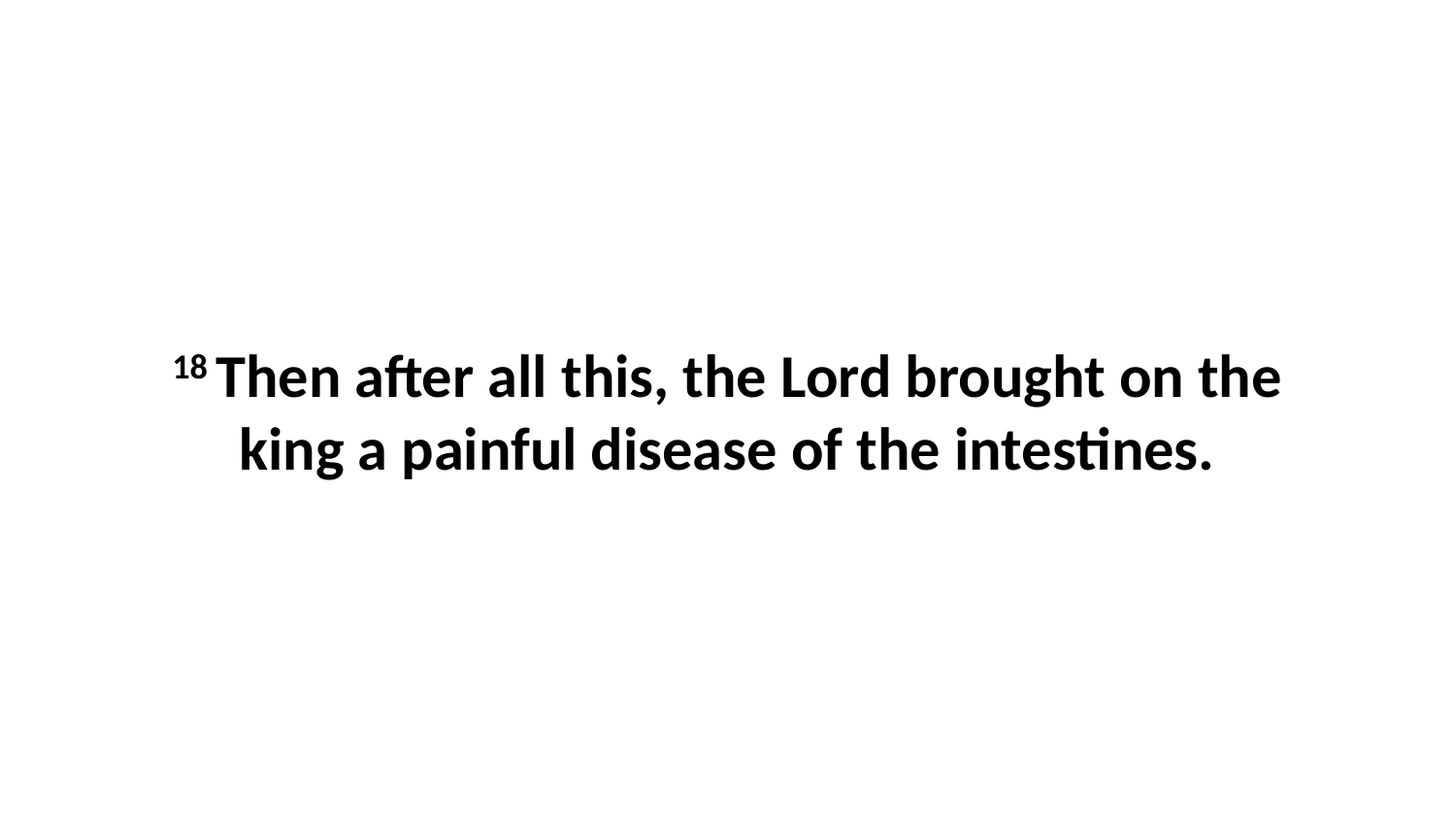

18 Then after all this, the Lord brought on the king a painful disease of the intestines.